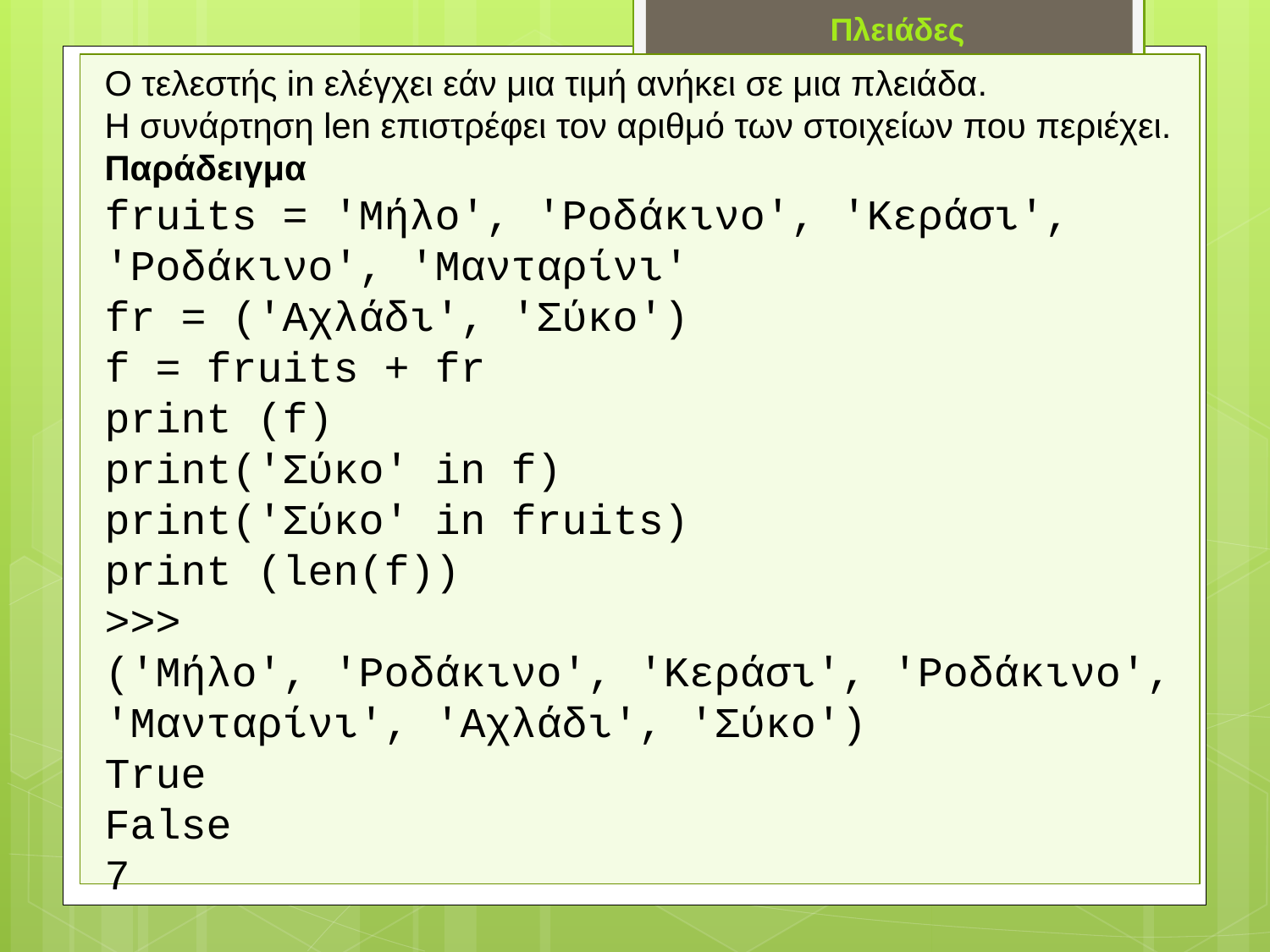

Πλειάδες

Ο τελεστής in ελέγχει εάν μια τιμή ανήκει σε μια πλειάδα.
Η συνάρτηση len επιστρέφει τον αριθμό των στοιχείων που περιέχει.
Παράδειγμα
fruits = 'Μήλο', 'Ροδάκινο', 'Κεράσι', 'Ροδάκινο', 'Μανταρίνι'
fr = ('Αχλάδι', 'Σύκο')
f = fruits + fr
print (f)
print('Σύκο' in f)
print('Σύκο' in fruits)
print (len(f))
>>>
('Μήλο', 'Ροδάκινο', 'Κεράσι', 'Ροδάκινο', 'Μανταρίνι', 'Αχλάδι', 'Σύκο')
True
False
7